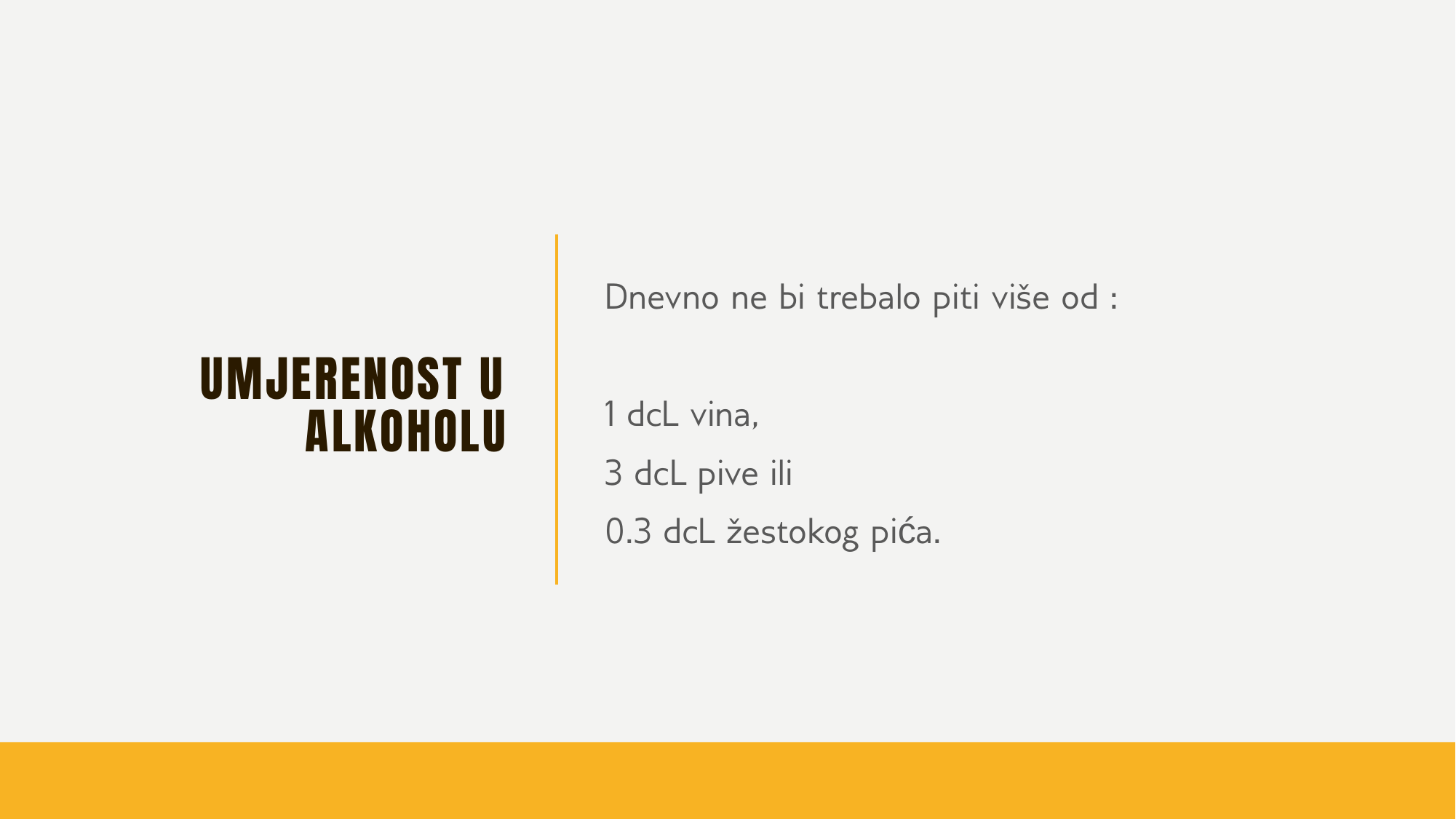

# Umjerenost u alkoholu
Dnevno ne bi trebalo piti više od :

1 dcL vina,
3 dcL pive ili
0.3 dcL žestokog pića.